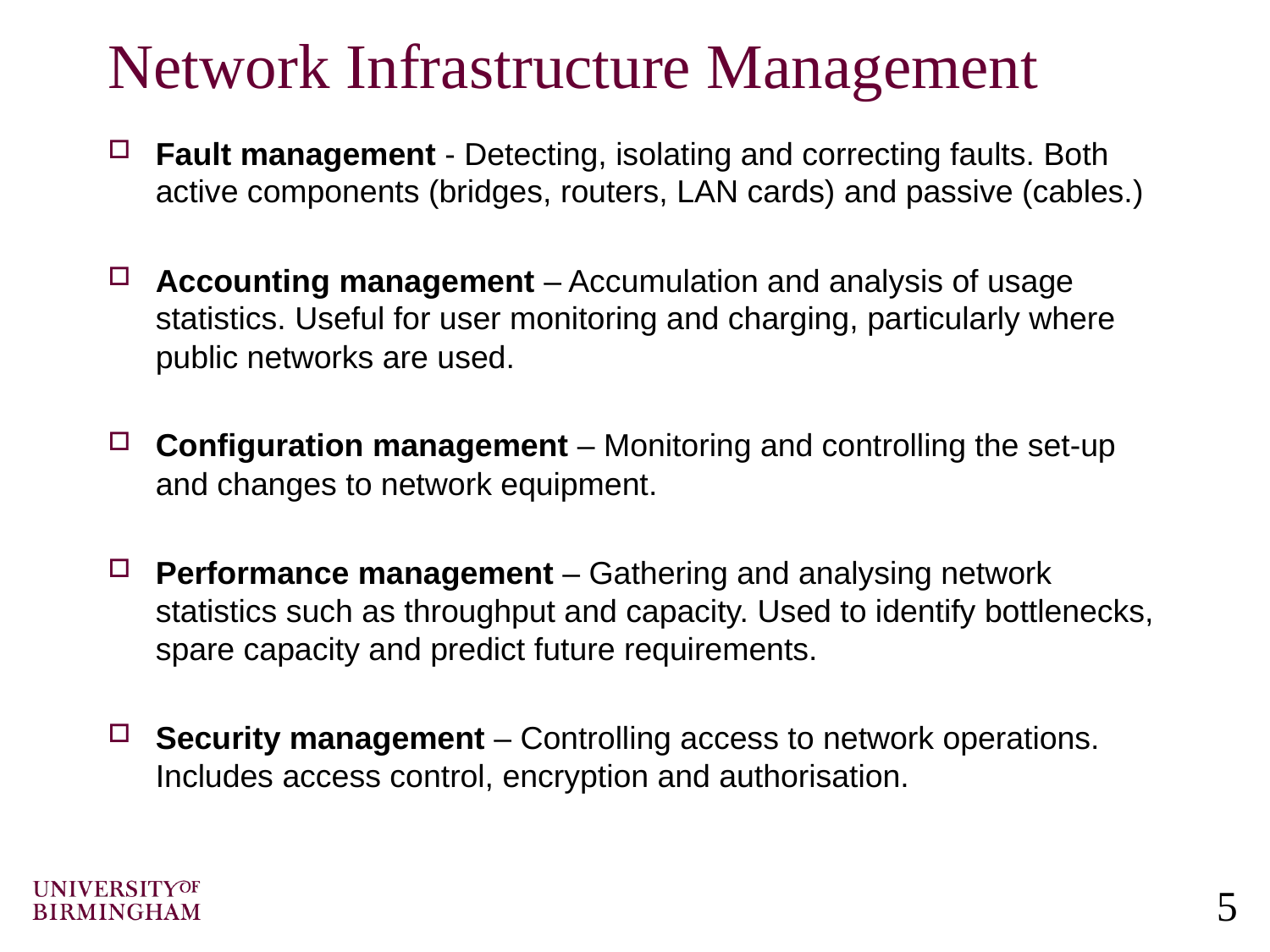

# Network Infrastructure Management
Fault management - Detecting, isolating and correcting faults. Both active components (bridges, routers, LAN cards) and passive (cables.)

Accounting management – Accumulation and analysis of usage statistics. Useful for user monitoring and charging, particularly where public networks are used.

Configuration management – Monitoring and controlling the set-up and changes to network equipment.

Performance management – Gathering and analysing network statistics such as throughput and capacity. Used to identify bottlenecks, spare capacity and predict future requirements.

Security management – Controlling access to network operations. Includes access control, encryption and authorisation.